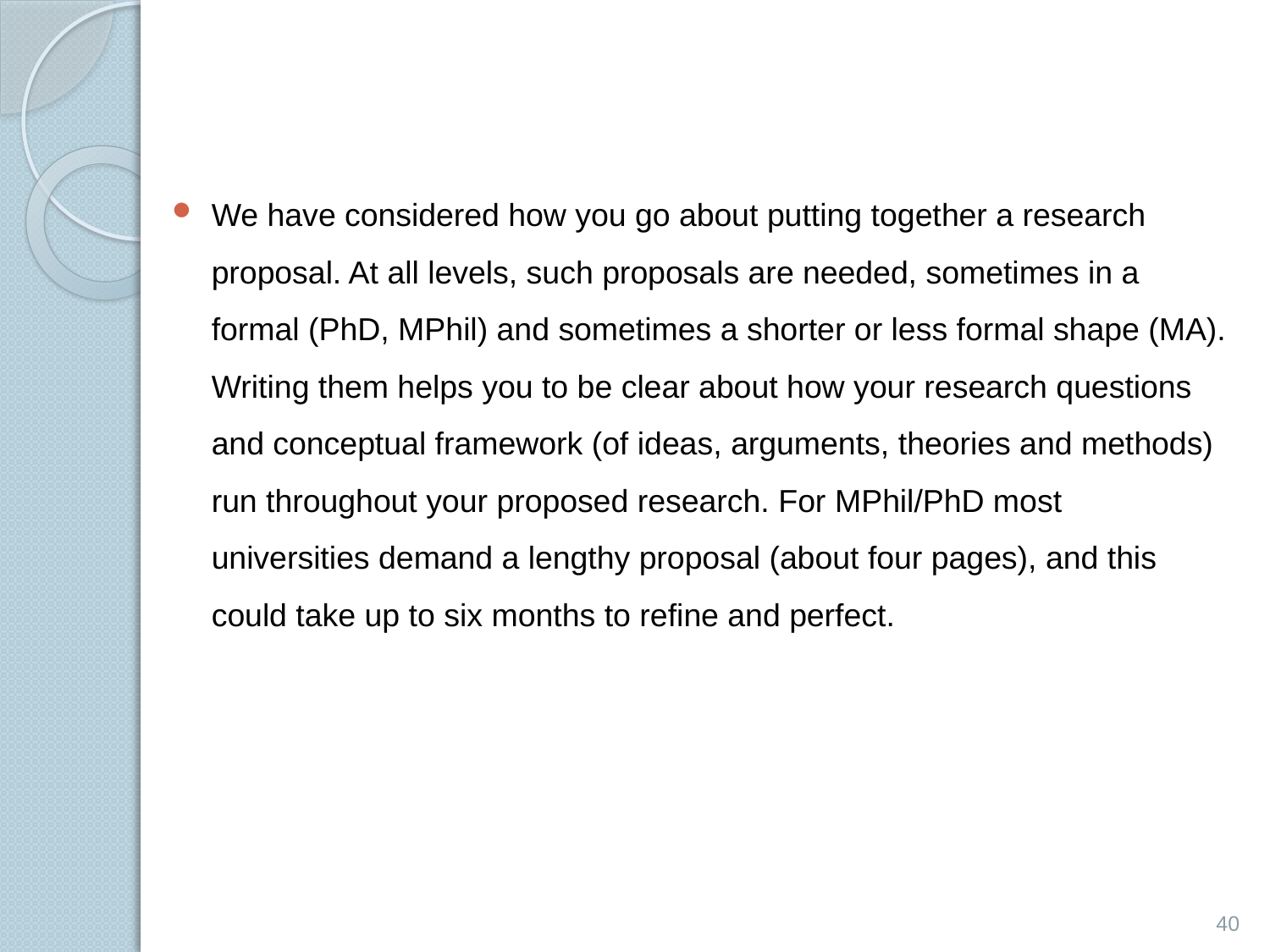

#
We have considered how you go about putting together a research proposal. At all levels, such proposals are needed, sometimes in a formal (PhD, MPhil) and sometimes a shorter or less formal shape (MA). Writing them helps you to be clear about how your research questions and conceptual framework (of ideas, arguments, theories and methods) run throughout your proposed research. For MPhil/PhD most universities demand a lengthy proposal (about four pages), and this could take up to six months to refine and perfect.
40